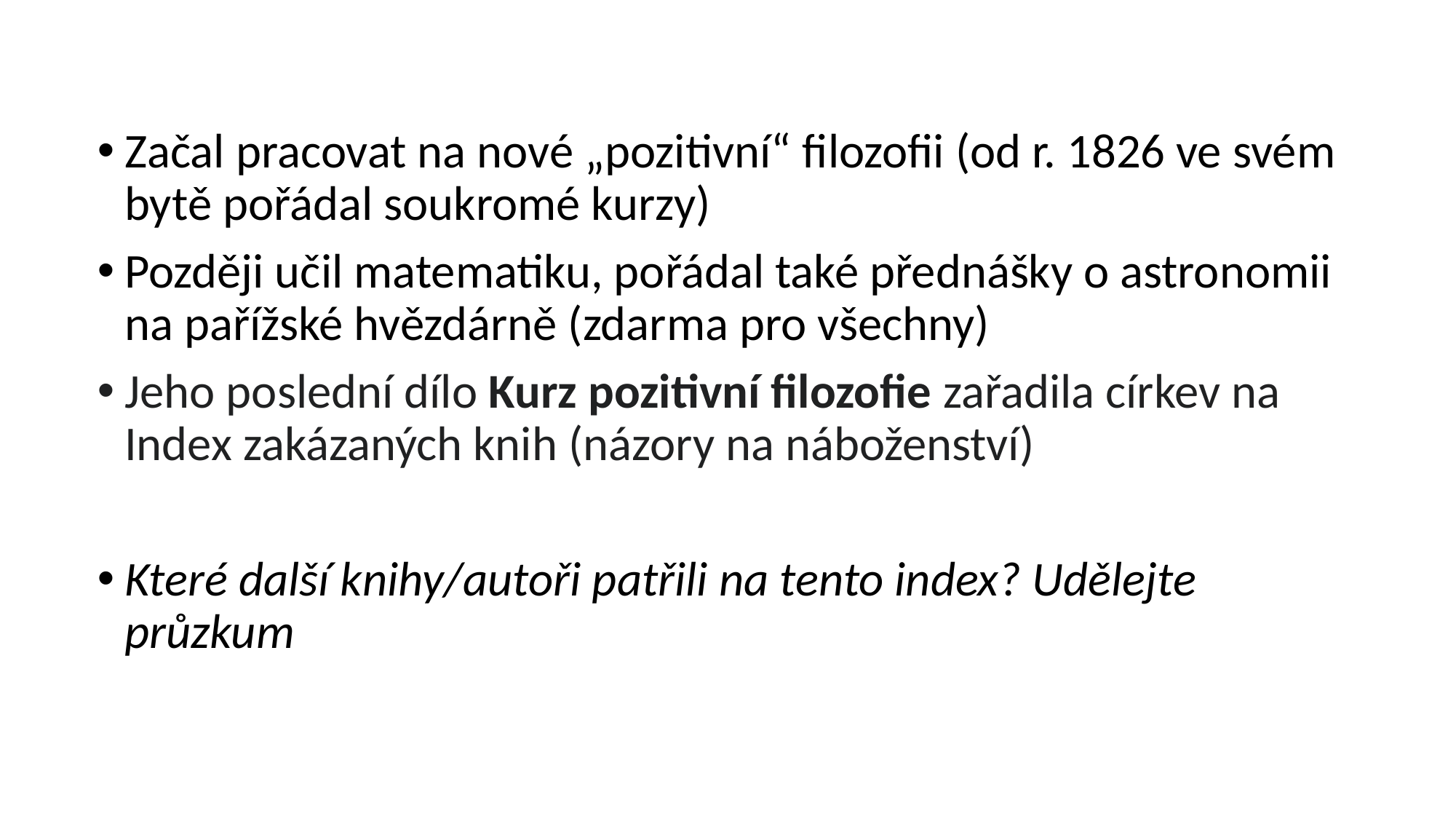

#
Začal pracovat na nové „pozitivní“ filozofii (od r. 1826 ve svém bytě pořádal soukromé kurzy)
Později učil matematiku, pořádal také přednášky o astronomii na pařížské hvězdárně (zdarma pro všechny)
Jeho poslední dílo Kurz pozitivní filozofie zařadila církev na Index zakázaných knih (názory na náboženství)

Které další knihy/autoři patřili na tento index? Udělejte průzkum